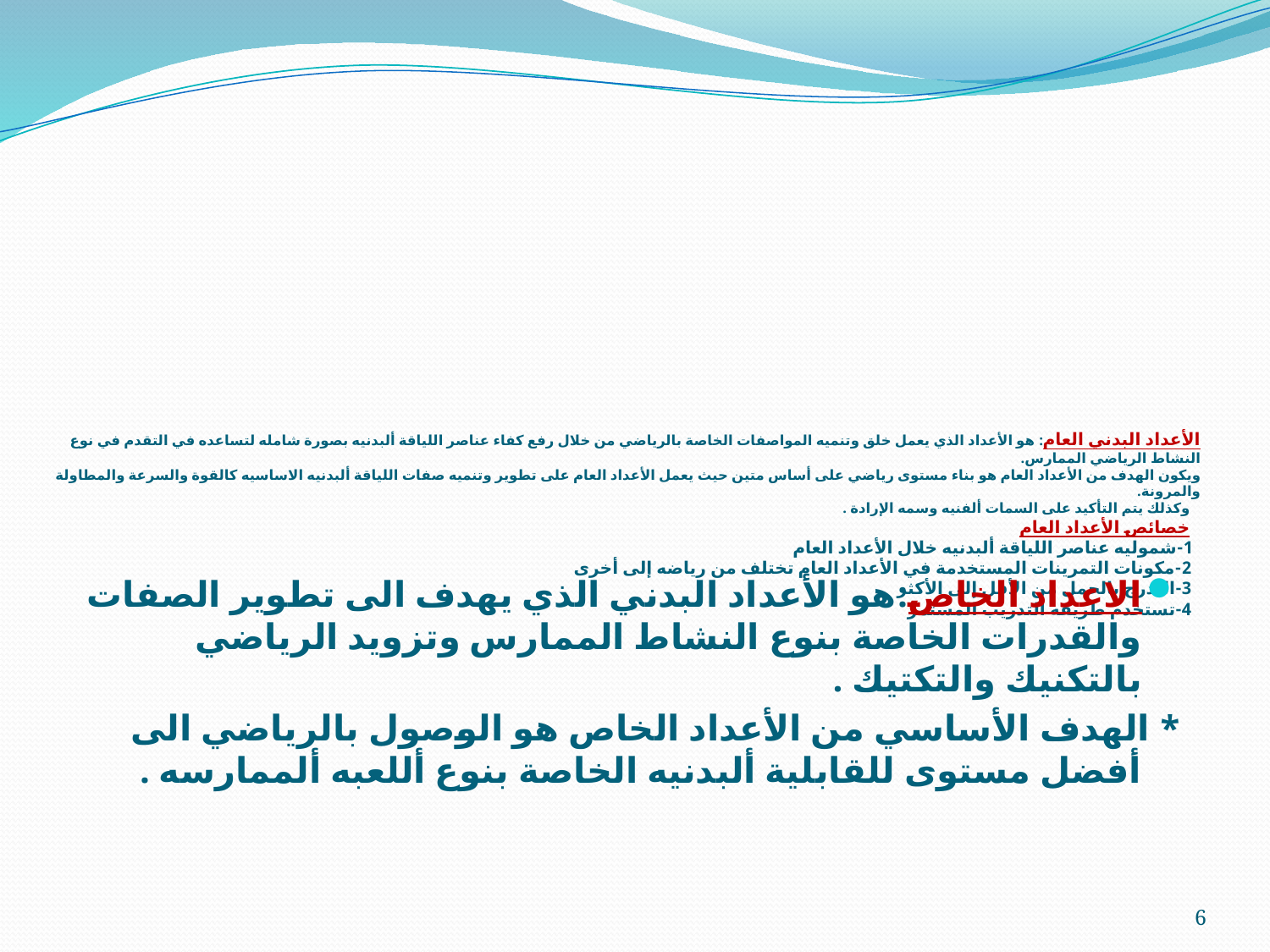

# الأعداد البدني العام: هو الأعداد الذي يعمل خلق وتنميه المواصفات الخاصة بالرياضي من خلال رفع كفاء عناصر اللياقة ألبدنيه بصورة شامله لتساعده في التقدم في نوع النشاط الرياضي الممارس. ويكون الهدف من الأعداد العام هو بناء مستوى رياضي على أساس متين حيث يعمل الأعداد العام على تطوير وتنميه صفات اللياقة ألبدنيه الاساسيه كالقوة والسرعة والمطاولة والمرونة. وكذلك يتم التأكيد على السمات ألفنيه وسمه الإرادة . خصائص الأعداد العام 1-شموليه عناصر اللياقة ألبدنيه خلال الأعداد العام 2-مكونات التمرينات المستخدمة في الأعداد العام تختلف من رياضه إلى أخرى 3-التدرج بالحمل من الأقل إلى الأكثر 4-تستخدم طريقه التدريب المستمر
الاعداد الخاص:هو الأعداد البدني الذي يهدف الى تطوير الصفات والقدرات الخاصة بنوع النشاط الممارس وتزويد الرياضي بالتكنيك والتكتيك .
* الهدف الأساسي من الأعداد الخاص هو الوصول بالرياضي الى أفضل مستوى للقابلية ألبدنيه الخاصة بنوع أللعبه ألممارسه .

6